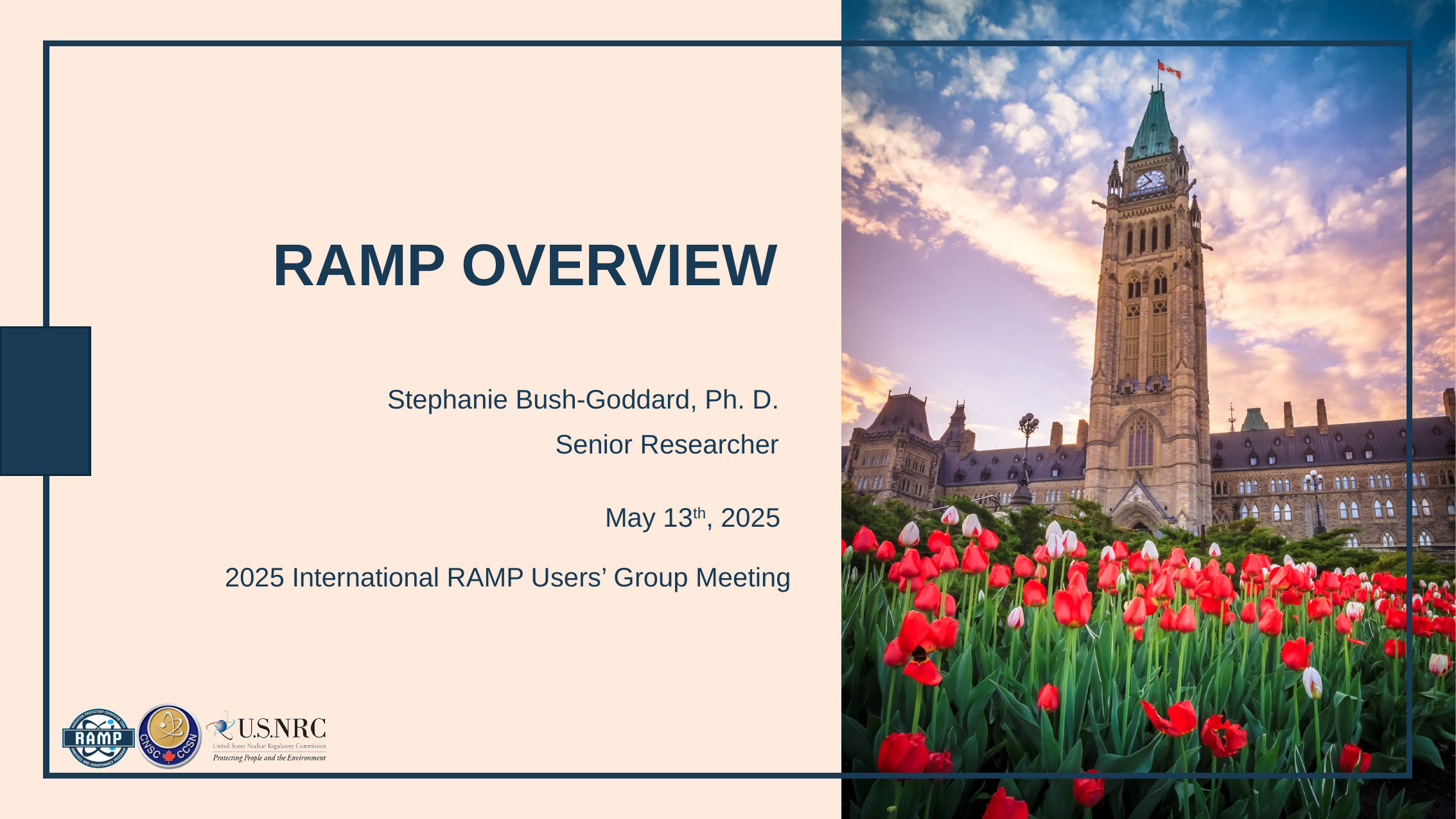

# RAMP OVERVIEW
Stephanie Bush-Goddard, Ph. D.
Senior Researcher

May 13th, 2025